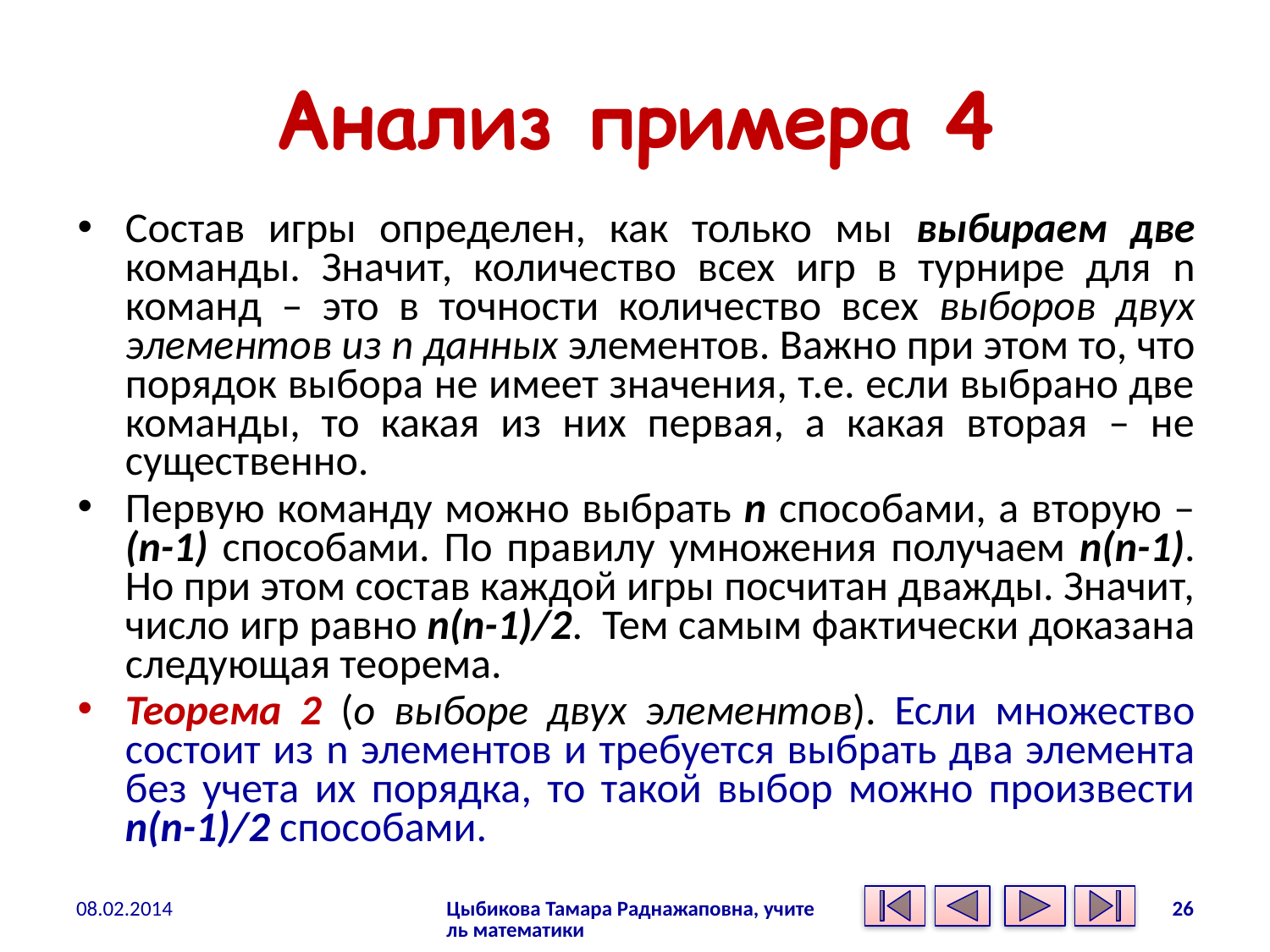

# Анализ примера 4
Состав игры определен, как только мы выбираем две команды. Значит, количество всех игр в турнире для n команд – это в точности количество всех выборов двух элементов из n данных элементов. Важно при этом то, что порядок выбора не имеет значения, т.е. если выбрано две команды, то какая из них первая, а какая вторая – не существенно.
Первую команду можно выбрать n способами, а вторую – (n-1) способами. По правилу умножения получаем n(n-1). Но при этом состав каждой игры посчитан дважды. Значит, число игр равно n(n-1)/2.  Тем самым фактически доказана следующая теорема.
Теорема 2 (о выборе двух элементов). Если множество состоит из n элементов и требуется выбрать два элемента без учета их порядка, то такой выбор можно произвести n(n-1)/2 способами.

08.02.2014
Цыбикова Тамара Раднажаповна, учитель математики
26